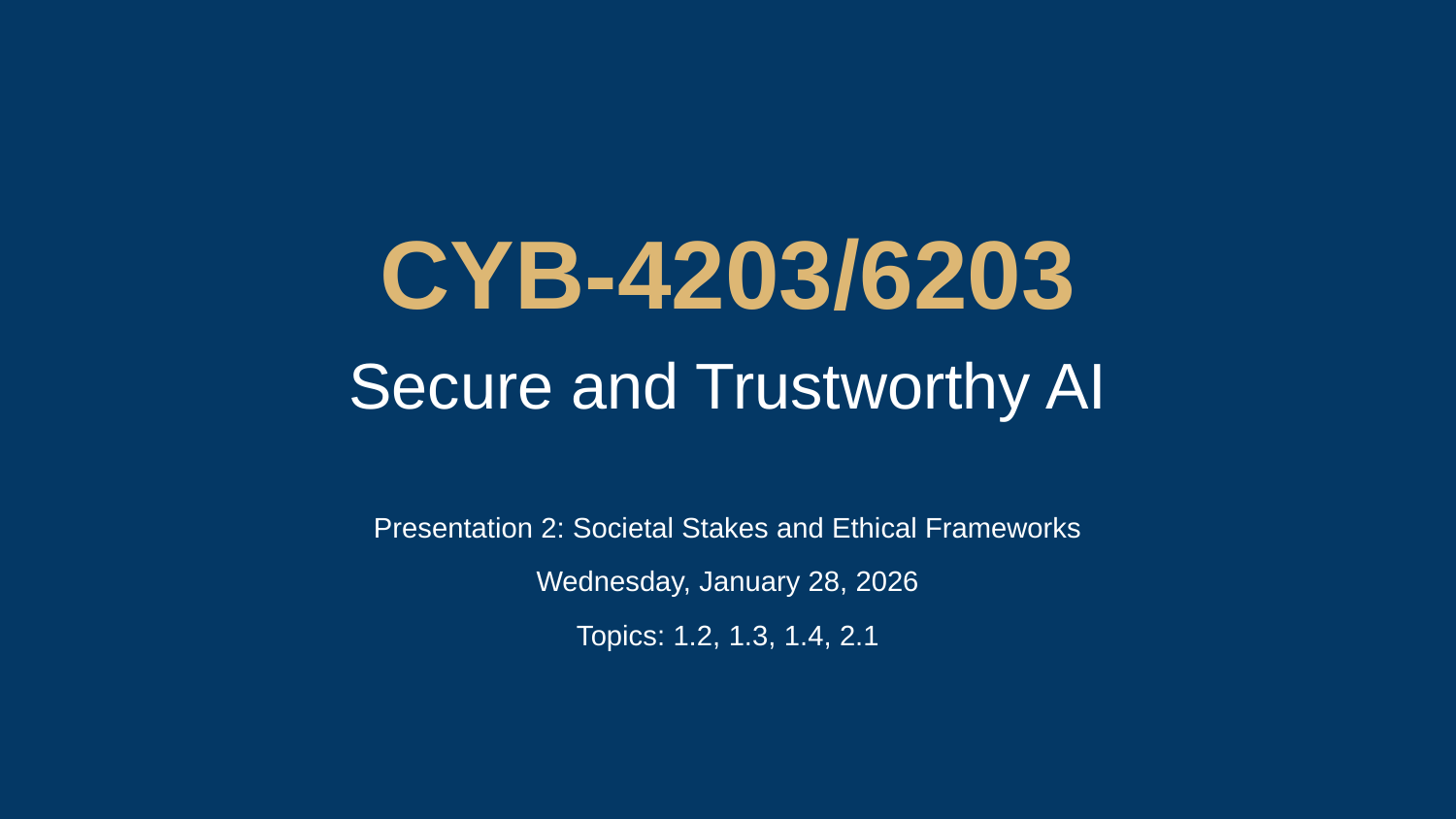

CYB-4203/6203
Secure and Trustworthy AI
Presentation 2: Societal Stakes and Ethical Frameworks
Wednesday, January 28, 2026
Topics: 1.2, 1.3, 1.4, 2.1